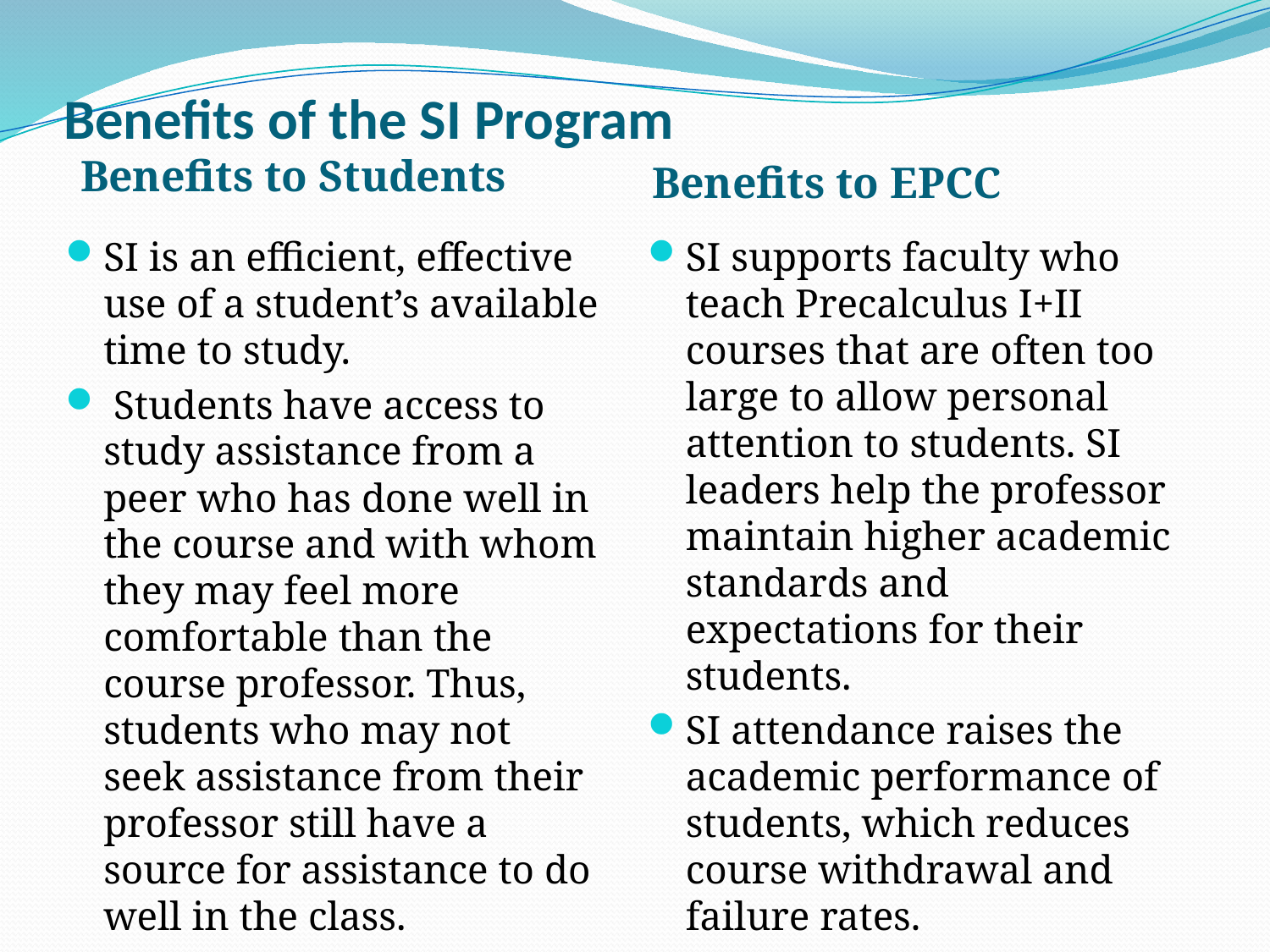

# Benefits of the SI Program
Benefits to Students
Benefits to EPCC

SI is an efficient, effective use of a student’s available time to study.
 Students have access to study assistance from a peer who has done well in the course and with whom they may feel more comfortable than the course professor. Thus, students who may not seek assistance from their professor still have a source for assistance to do well in the class.

SI supports faculty who teach Precalculus I+II courses that are often too large to allow personal attention to students. SI leaders help the professor maintain higher academic standards and expectations for their students.
SI attendance raises the academic performance of students, which reduces course withdrawal and failure rates.